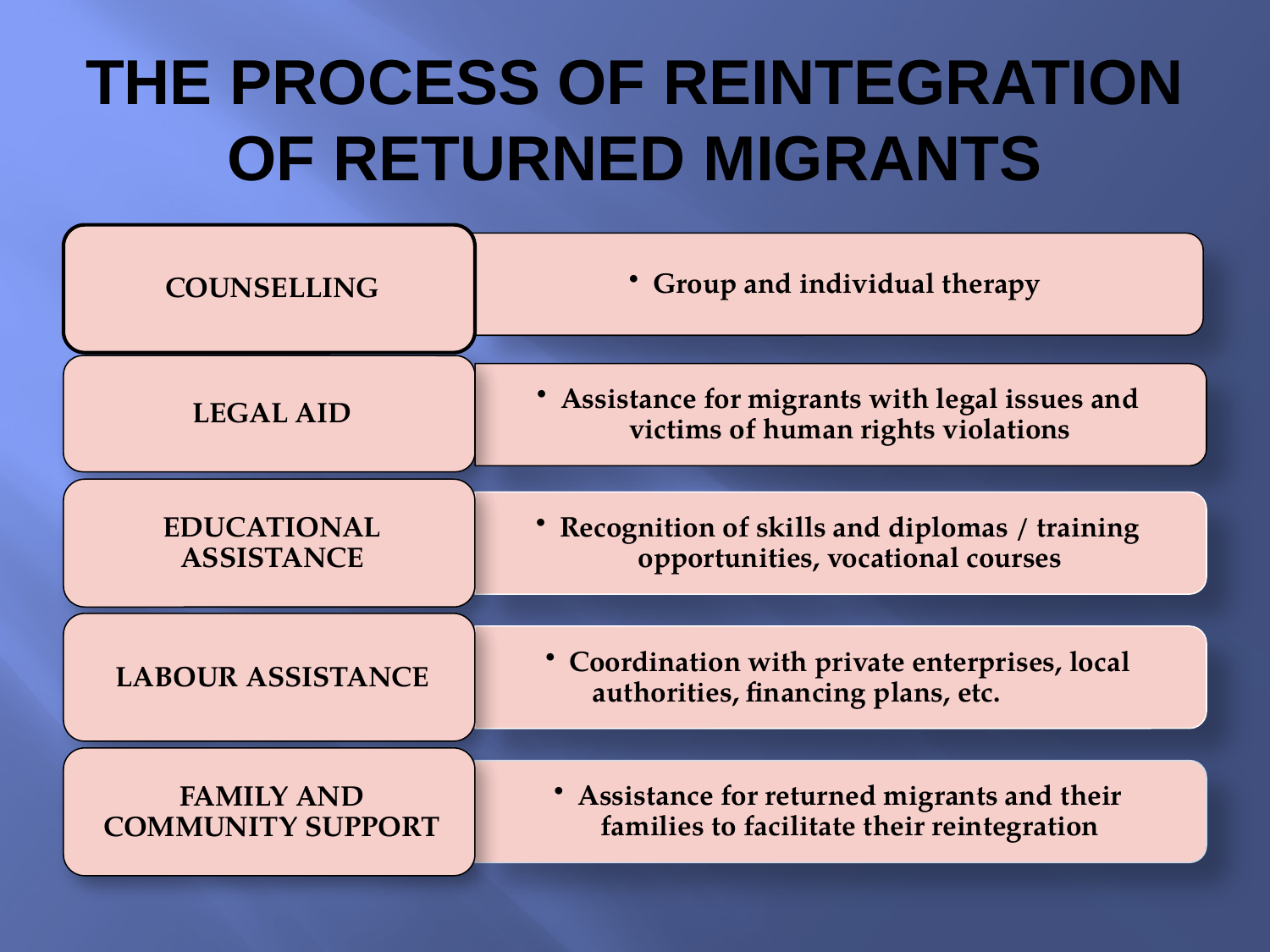

# THE PROCESS OF REINTEGRATION OF RETURNED MIGRANTS
Group and individual therapy
COUNSELLING
Assistance for migrants with legal issues and victims of human rights violations
LEGAL AID
Recognition of skills and diplomas / training opportunities, vocational courses
EDUCATIONAL ASSISTANCE
Coordination with private enterprises, local authorities, financing plans, etc.
LABOUR ASSISTANCE
Assistance for returned migrants and their families to facilitate their reintegration
FAMILY AND COMMUNITY SUPPORT